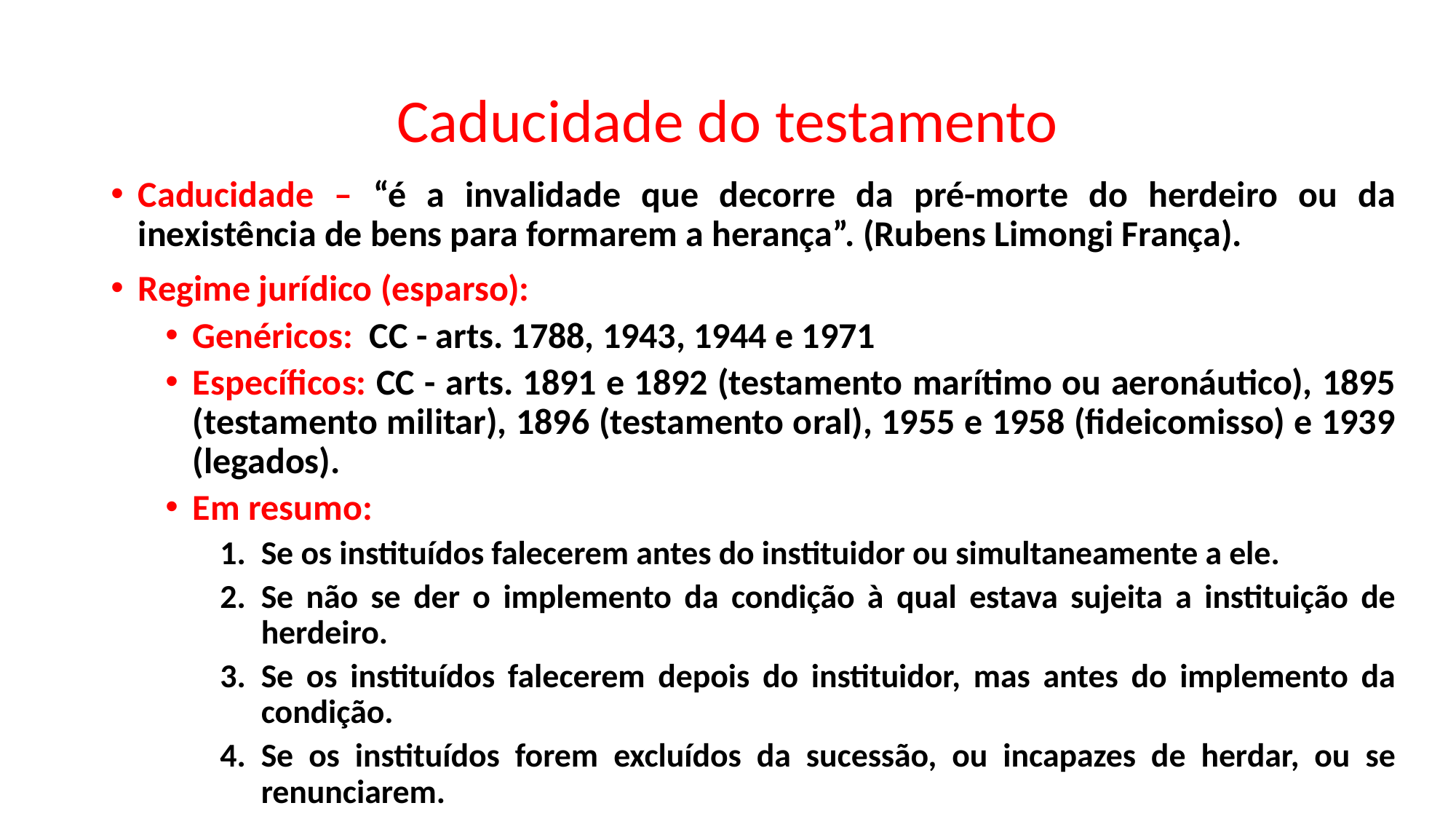

# Caducidade do testamento
Caducidade – “é a invalidade que decorre da pré-morte do herdeiro ou da inexistência de bens para formarem a herança”. (Rubens Limongi França).
Regime jurídico (esparso):
Genéricos:  CC - arts. 1788, 1943, 1944 e 1971
Específicos: CC - arts. 1891 e 1892 (testamento marítimo ou aeronáutico), 1895 (testamento militar), 1896 (testamento oral), 1955 e 1958 (fideicomisso) e 1939 (legados).
Em resumo:
Se os instituídos falecerem antes do instituidor ou simultaneamente a ele.
Se não se der o implemento da condição à qual estava sujeita a instituição de herdeiro.
Se os instituídos falecerem depois do instituidor, mas antes do implemento da condição.
Se os instituídos forem excluídos da sucessão, ou incapazes de herdar, ou se renunciarem.